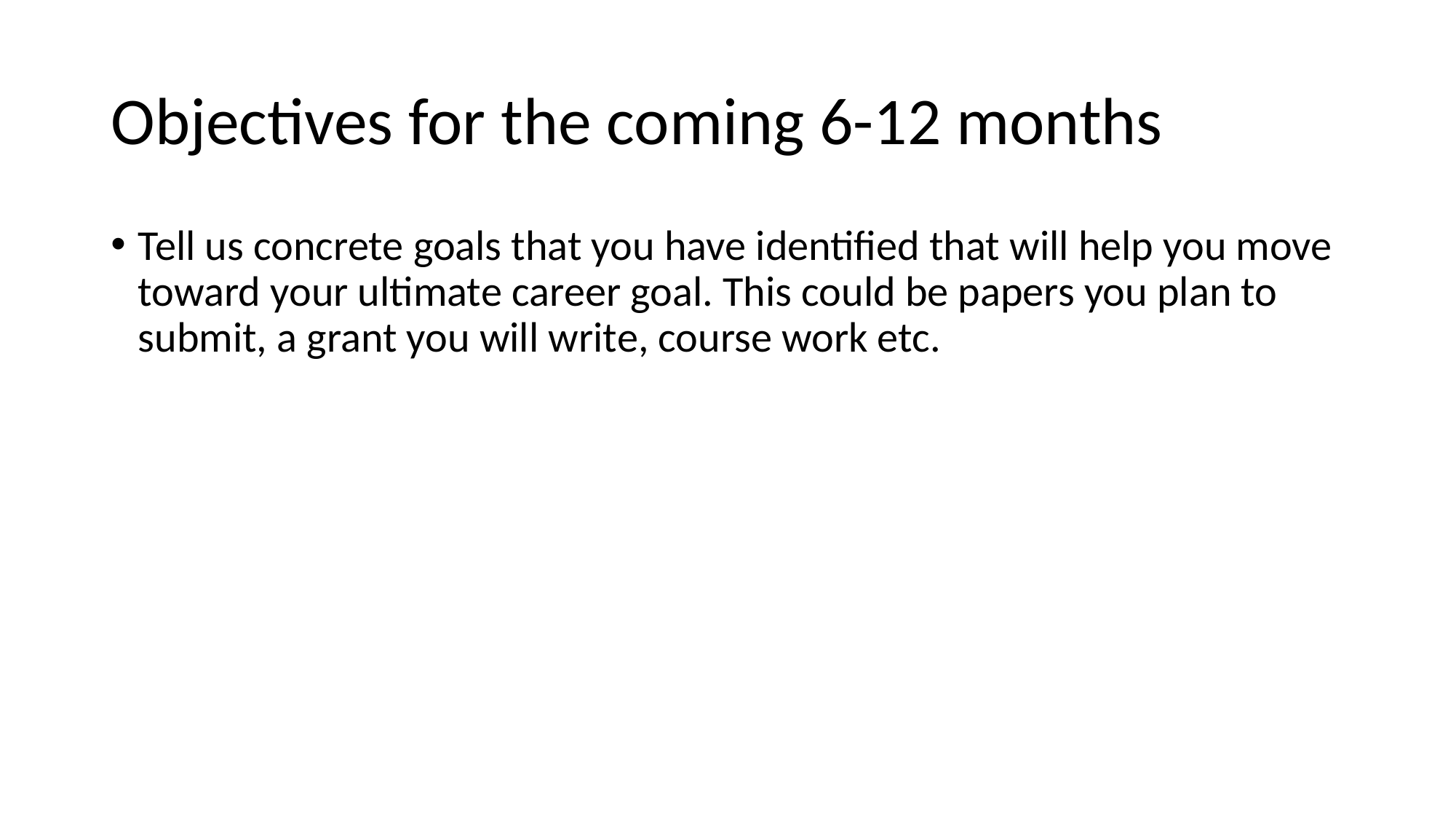

# Objectives for the coming 6-12 months
Tell us concrete goals that you have identified that will help you move toward your ultimate career goal. This could be papers you plan to submit, a grant you will write, course work etc.